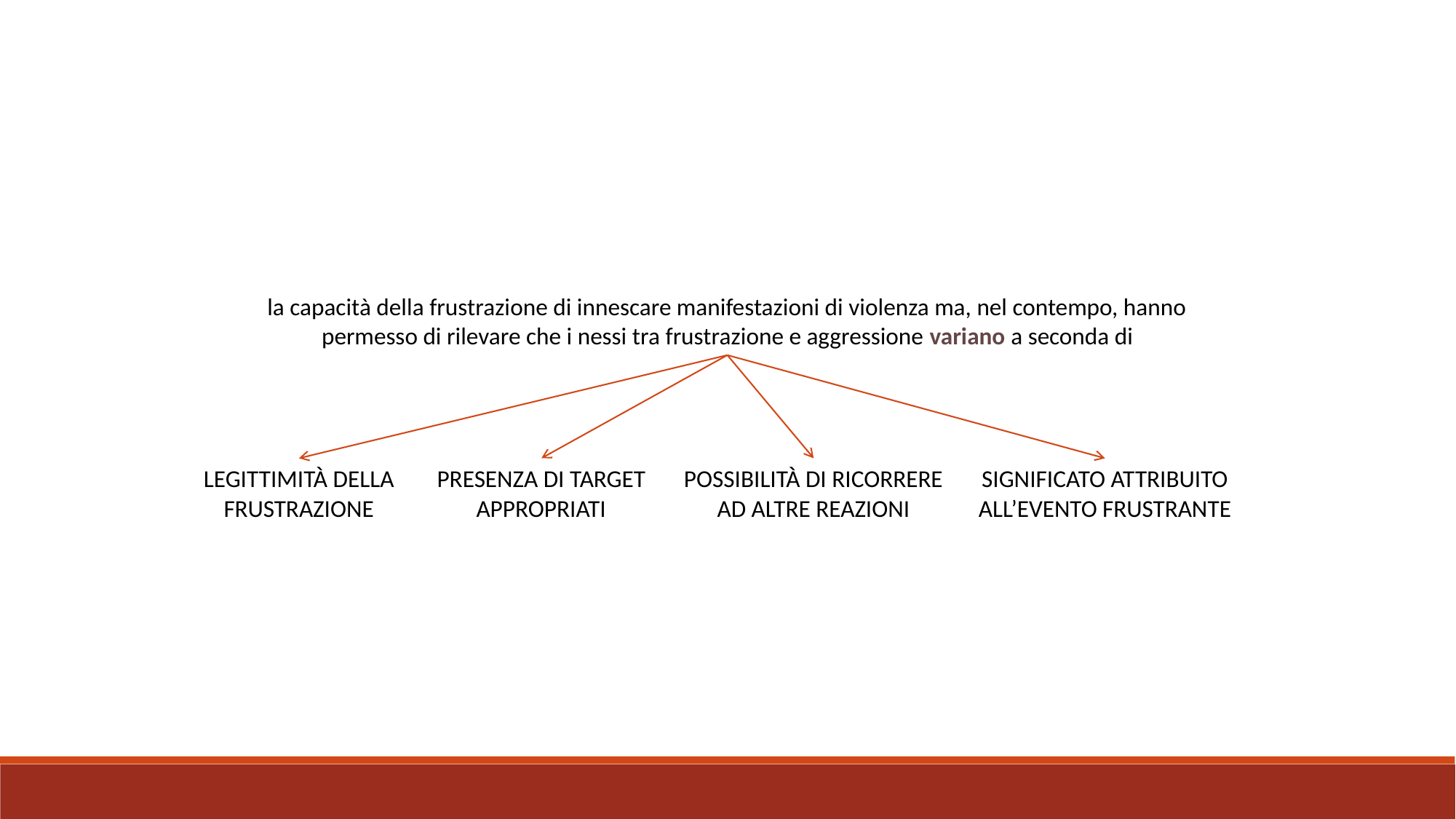

la capacità della frustrazione di innescare manifestazioni di violenza ma, nel contempo, hanno permesso di rilevare che i nessi tra frustrazione e aggressione variano a seconda di
LEGITTIMITÀ DELLA FRUSTRAZIONE
PRESENZA DI TARGET APPROPRIATI
POSSIBILITÀ DI RICORRERE AD ALTRE REAZIONI
SIGNIFICATO ATTRIBUITO ALL’EVENTO FRUSTRANTE